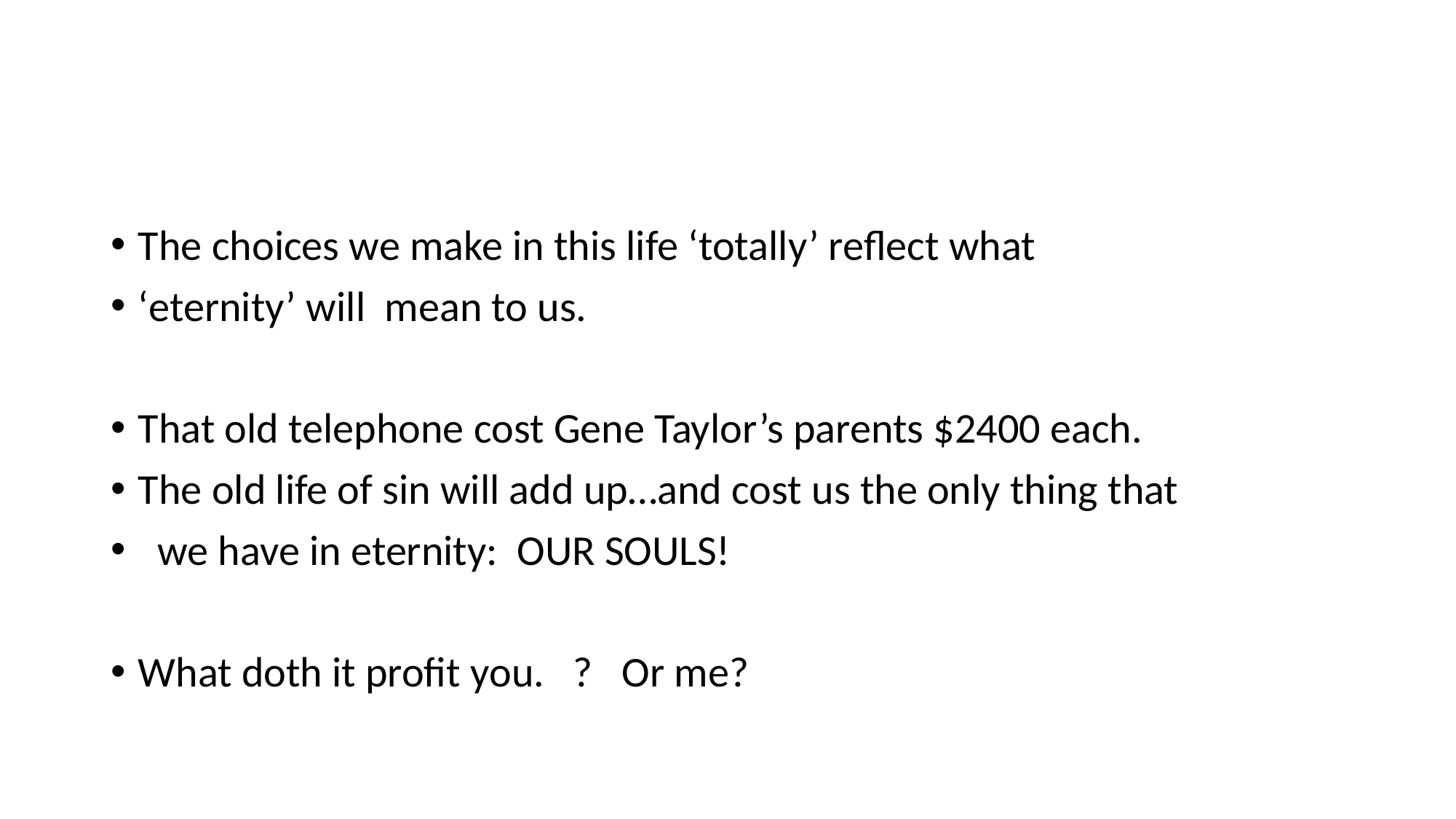

#
The choices we make in this life ‘totally’ reflect what
‘eternity’ will  mean to us.

That old telephone cost Gene Taylor’s parents $2400 each.
The old life of sin will add up…and cost us the only thing that
  we have in eternity:  OUR SOULS!

What doth it profit you.   ?   Or me?